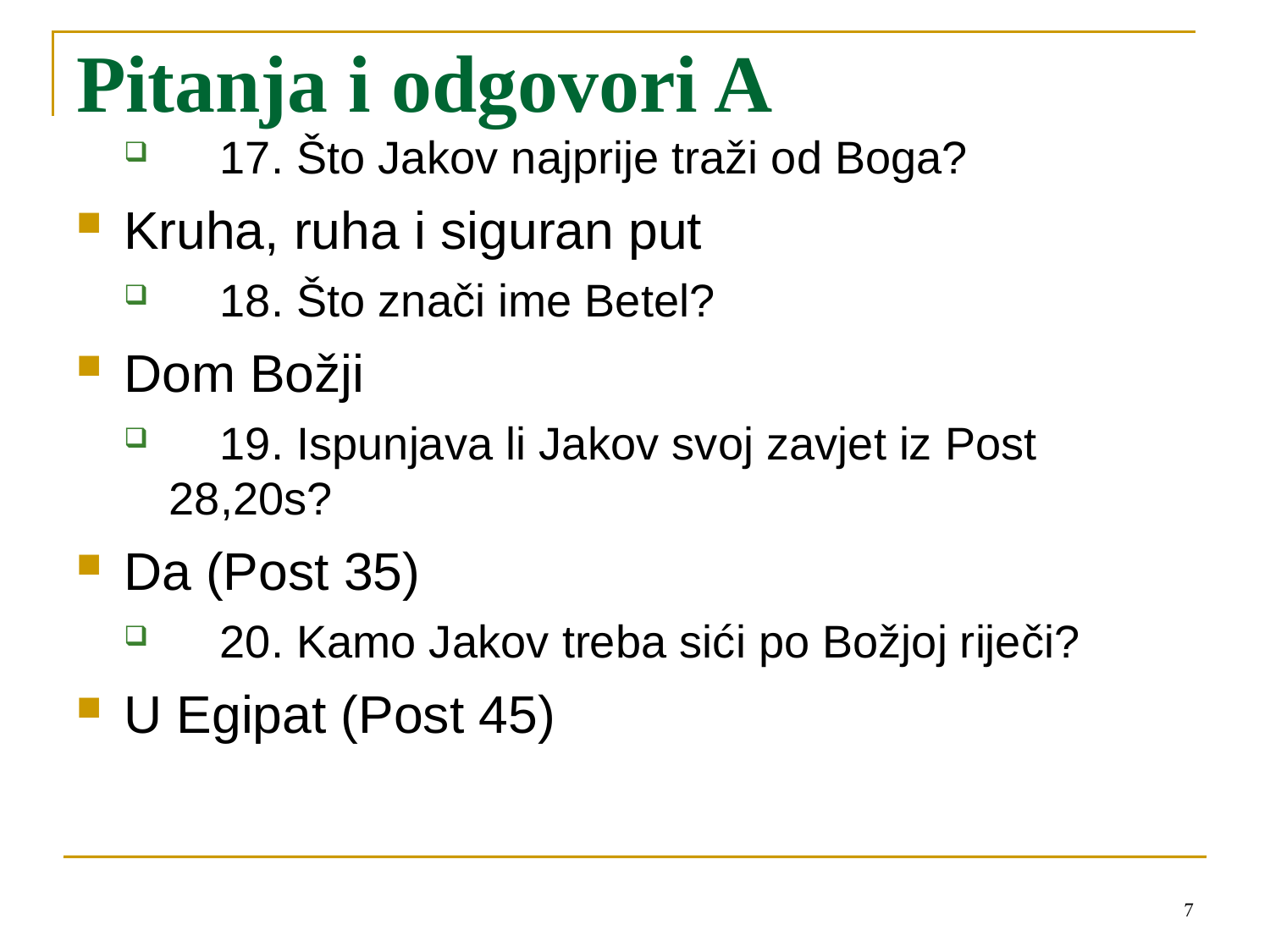

# Pitanja i odgovori A
    17. Što Jakov najprije traži od Boga?
Kruha, ruha i siguran put
    18. Što znači ime Betel?
Dom Božji
    19. Ispunjava li Jakov svoj zavjet iz Post 28,20s?
Da (Post 35)
    20. Kamo Jakov treba sići po Božjoj riječi?
U Egipat (Post 45)
7